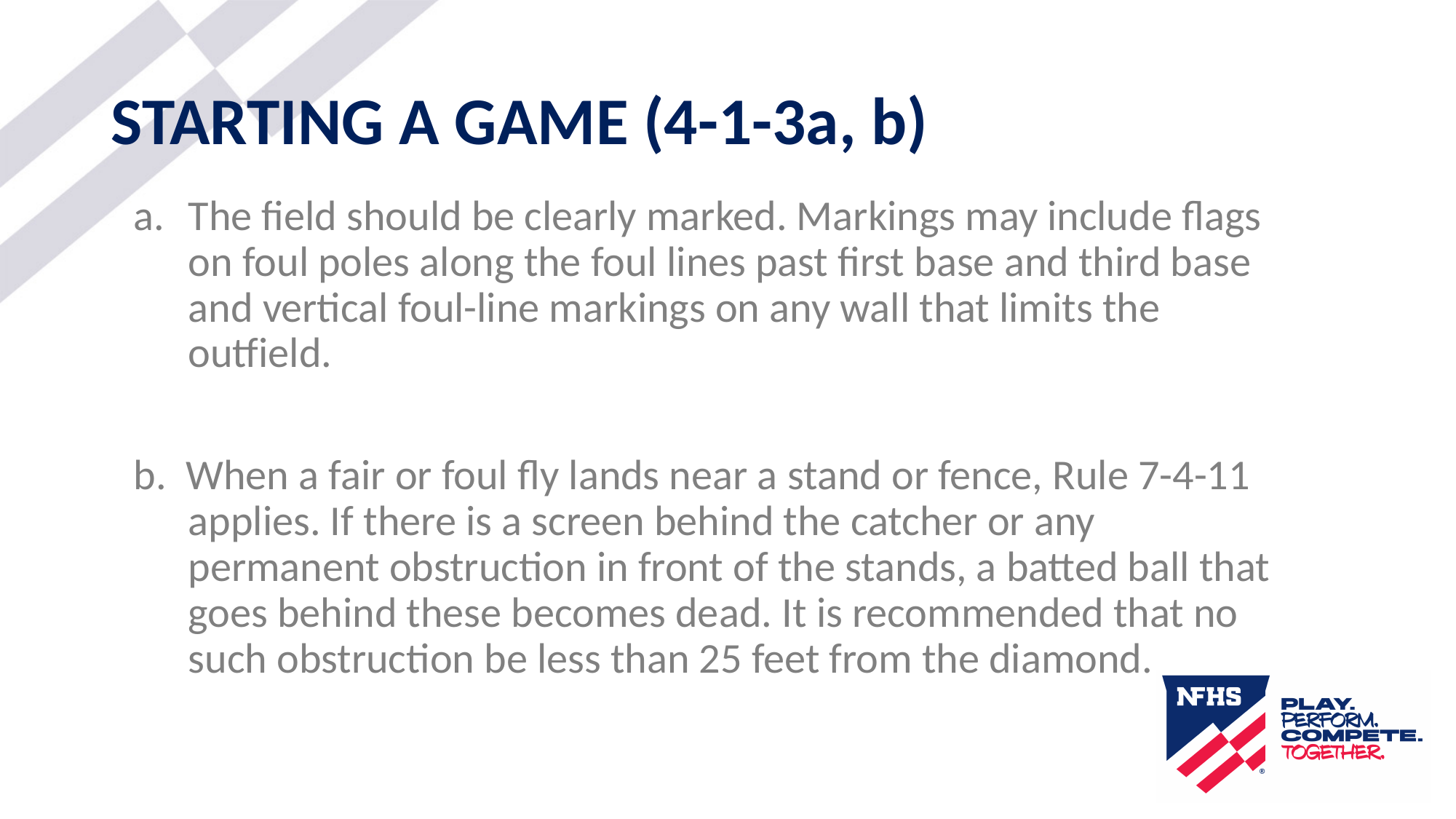

# STARTING A GAME (4-1-3a, b)
The field should be clearly marked. Markings may include flags on foul poles along the foul lines past first base and third base and vertical foul-line markings on any wall that limits the outfield.

b.  When a fair or foul fly lands near a stand or fence, Rule 7-4-11 applies. If there is a screen behind the catcher or any permanent obstruction in front of the stands, a batted ball that goes behind these becomes dead. It is recommended that no such obstruction be less than 25 feet from the diamond.